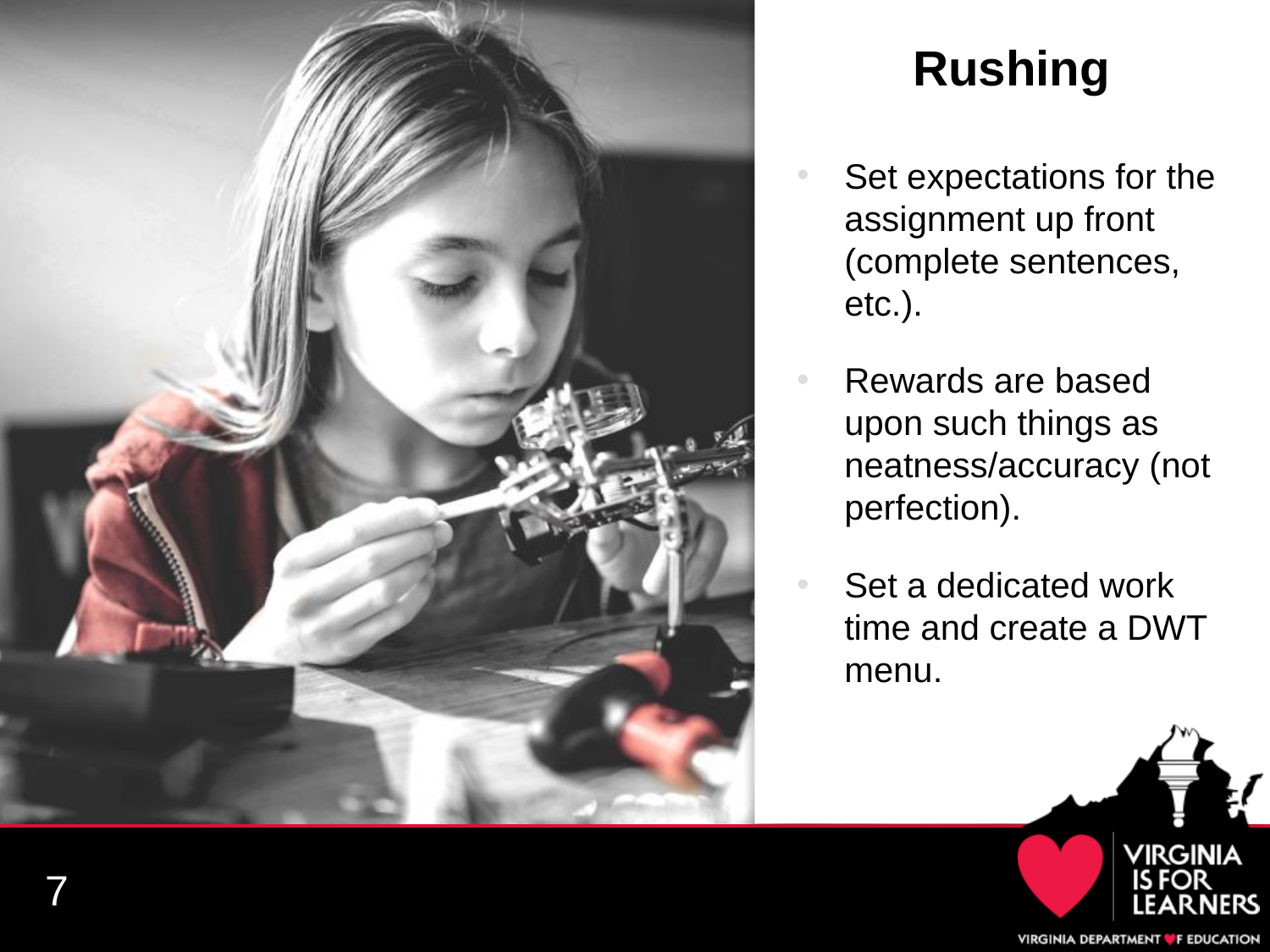

# Rushing
Set expectations for the assignment up front (complete sentences, etc.).
Rewards are based upon such things as neatness/accuracy (not perfection).
Set a dedicated work time and create a DWT menu.